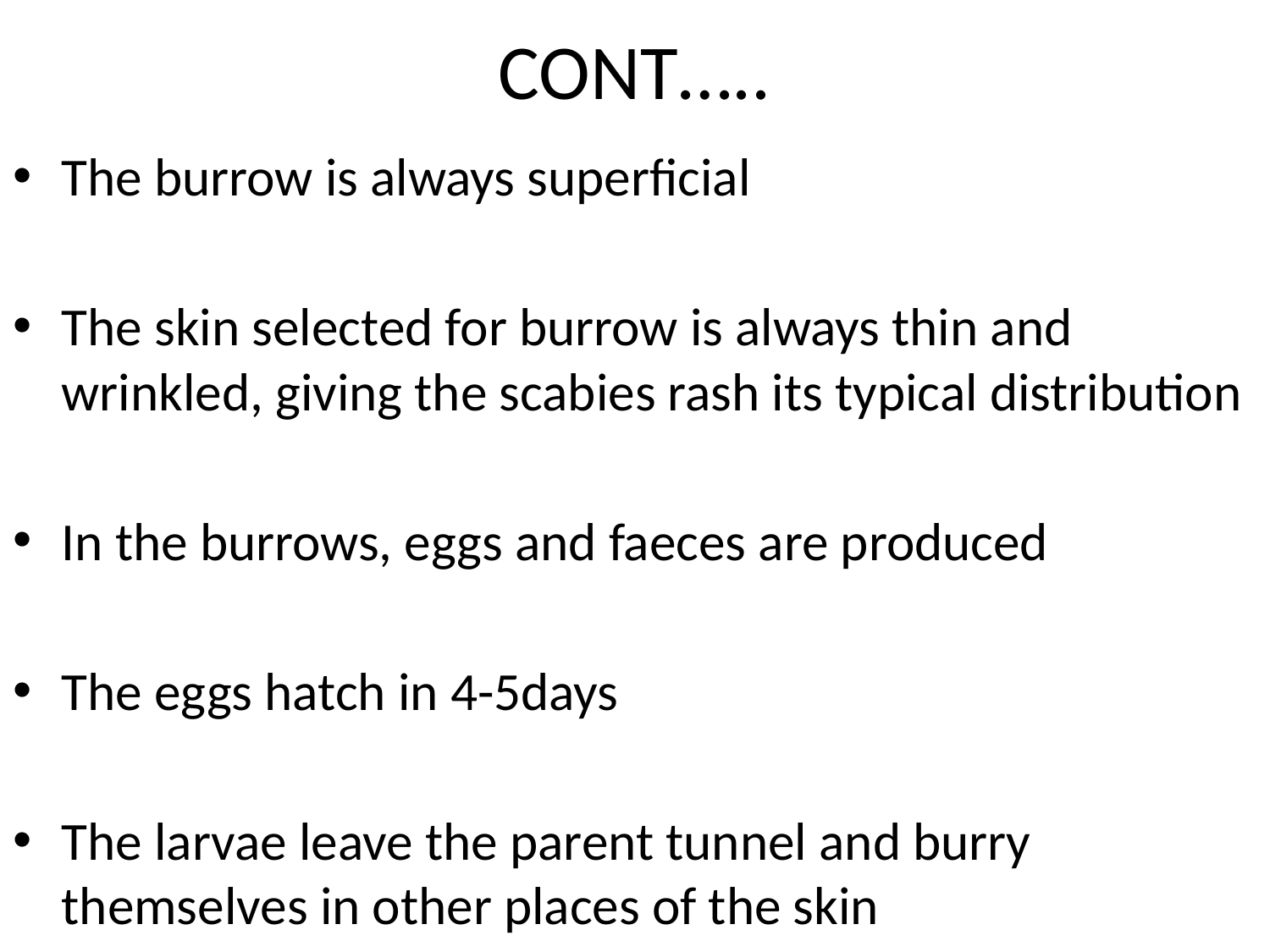

# CONT…..
The burrow is always superficial

The skin selected for burrow is always thin and wrinkled, giving the scabies rash its typical distribution

In the burrows, eggs and faeces are produced

The eggs hatch in 4-5days

The larvae leave the parent tunnel and burry themselves in other places of the skin